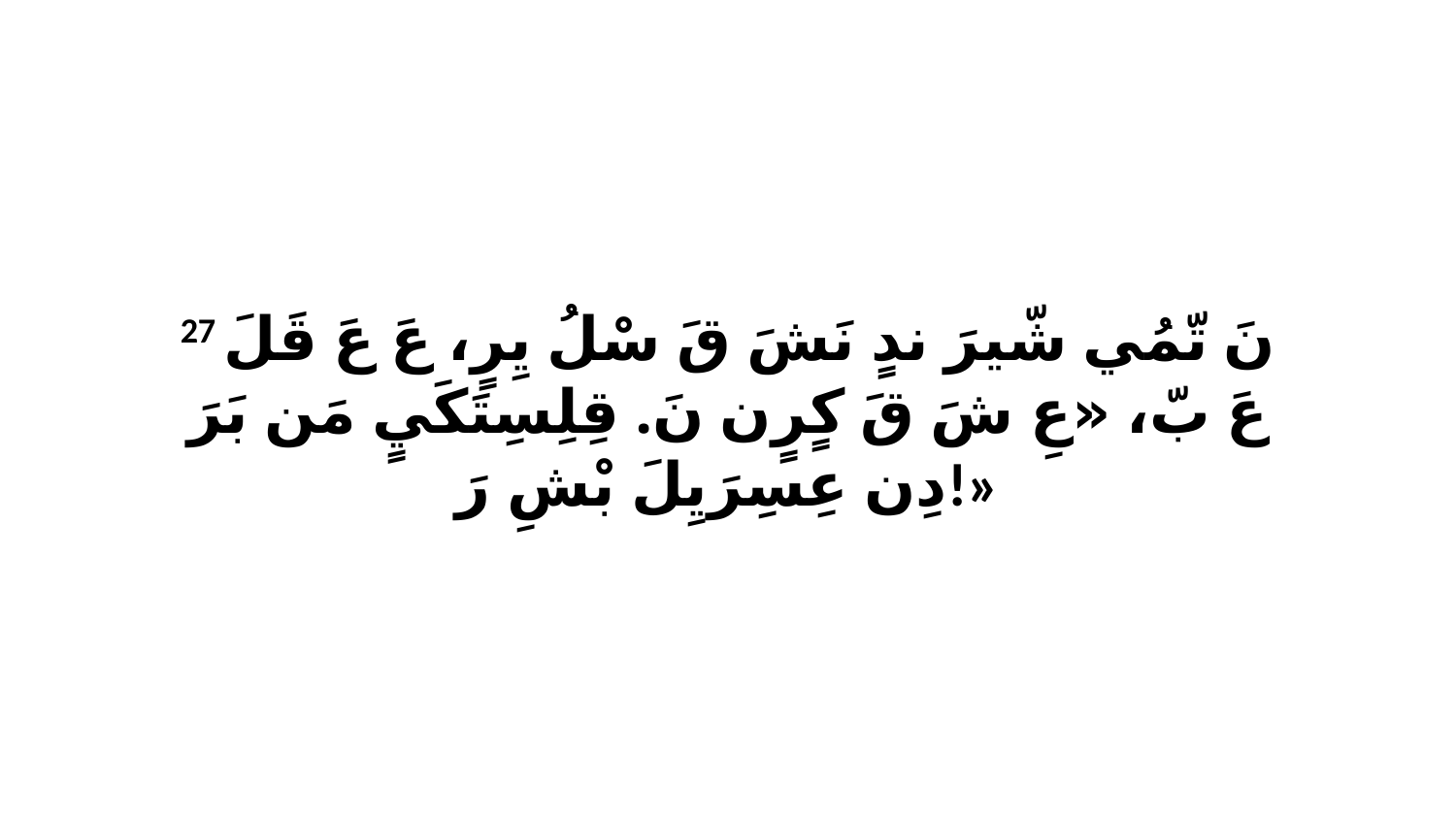

27 نَ تّمُي شّيرَ ندٍ نَشَ قَ سْلُ يِرٍ، عَ عَ قَلَ عَ بّ، «عِ شَ قَ كٍرٍن نَ. قِلِسِتَكَيٍ مَن بَرَ دِن عِسِرَيِلَ بْشِ رَ!»